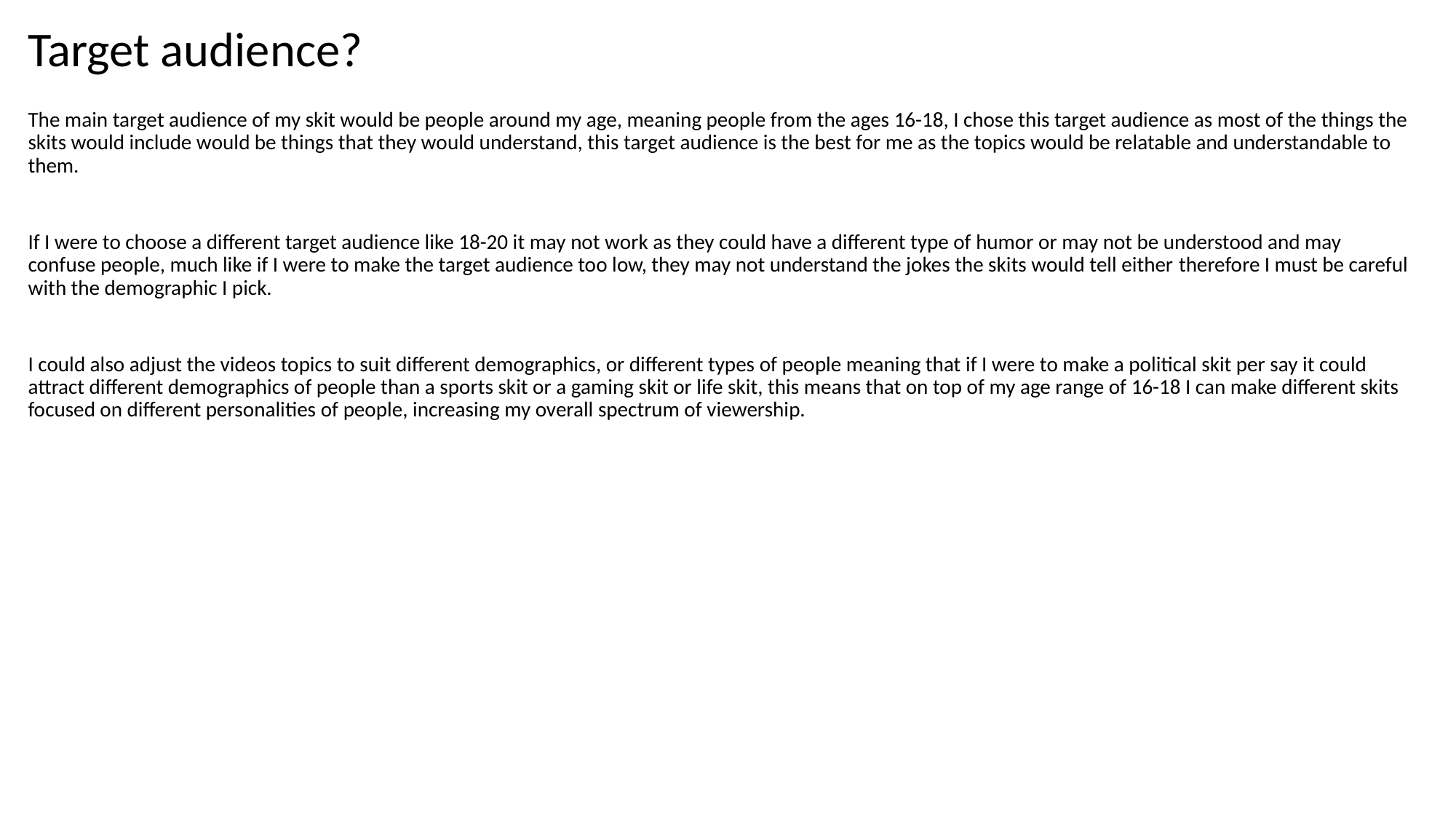

# Target audience?
The main target audience of my skit would be people around my age, meaning people from the ages 16-18, I chose this target audience as most of the things the skits would include would be things that they would understand, this target audience is the best for me as the topics would be relatable and understandable to them.

If I were to choose a different target audience like 18-20 it may not work as they could have a different type of humor or may not be understood and may confuse people, much like if I were to make the target audience too low, they may not understand the jokes the skits would tell either therefore I must be careful with the demographic I pick.

I could also adjust the videos topics to suit different demographics, or different types of people meaning that if I were to make a political skit per say it could attract different demographics of people than a sports skit or a gaming skit or life skit, this means that on top of my age range of 16-18 I can make different skits focused on different personalities of people, increasing my overall spectrum of viewership.